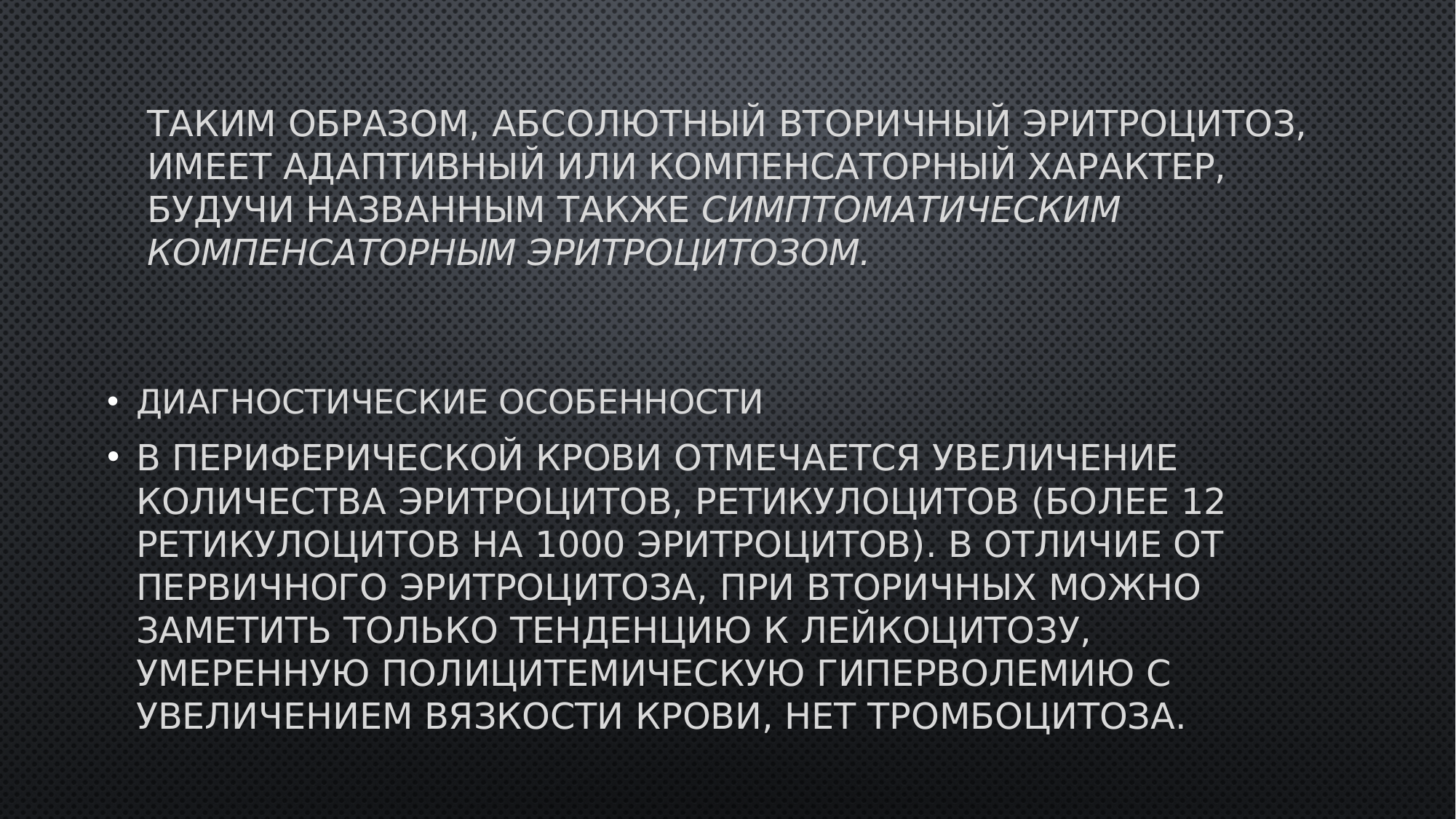

# Таким образом, абсолютный вторичный эритроцитоз, имеет адаптивный или компенсаторный характер, будучи названным также симптоматическим компенсаторным эритроцитозом.
ДИАГНОСТИЧЕСКИЕ ОСОБЕННОСТИ
В периферической крови отмечается увеличение количества эритроцитов, ретикулоцитов (более 12 ретикулоцитов на 1000 эритроцитов). В отличие от первичного эритроцитоза, при вторичных можно заметить только тенденцию к лейкоцитозу, умеренную полицитемическую гиперволемию с увеличением вязкости крови, нет тромбоцитоза.